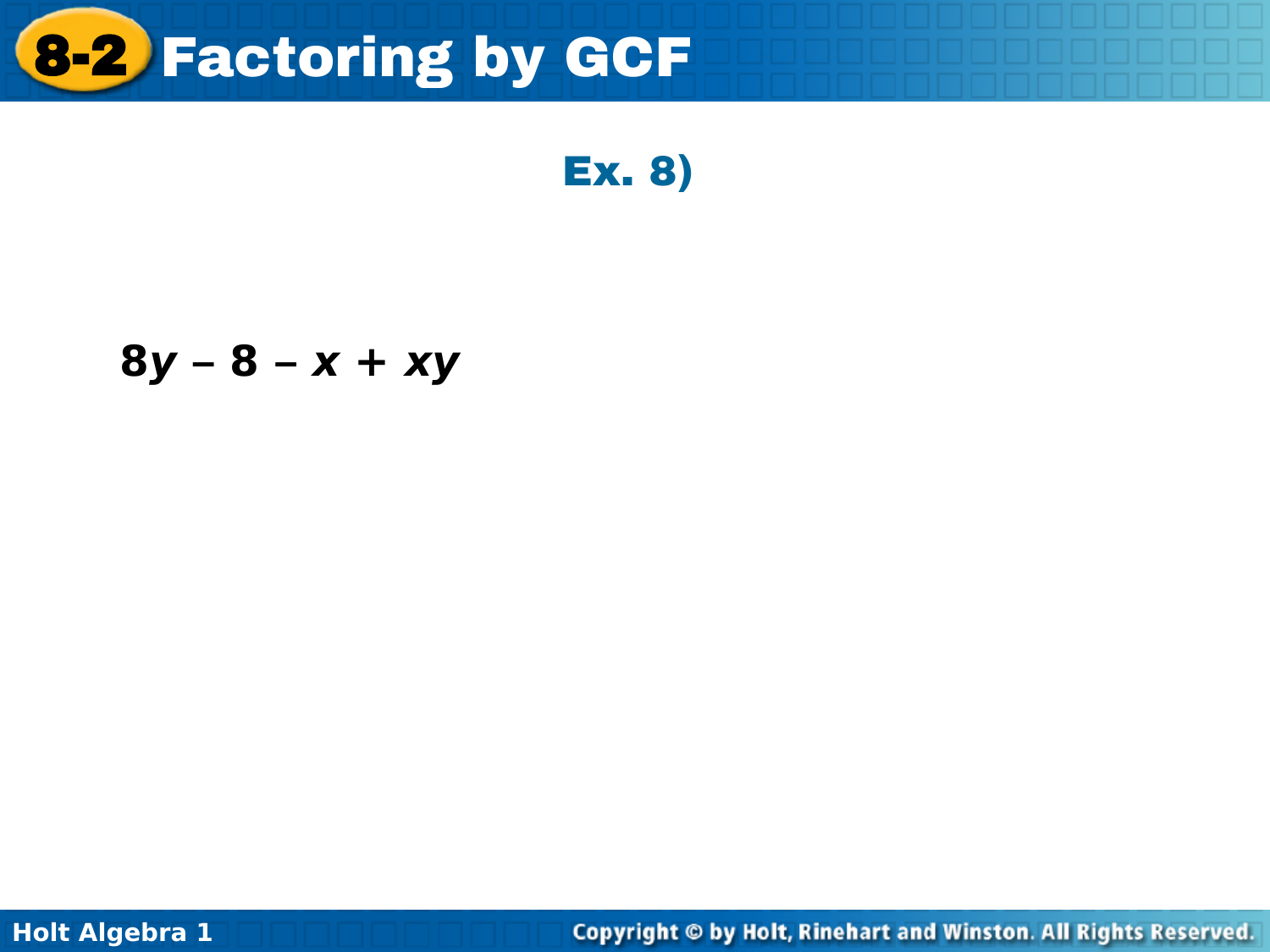

Ex. 8)
8y – 8 – x + xy